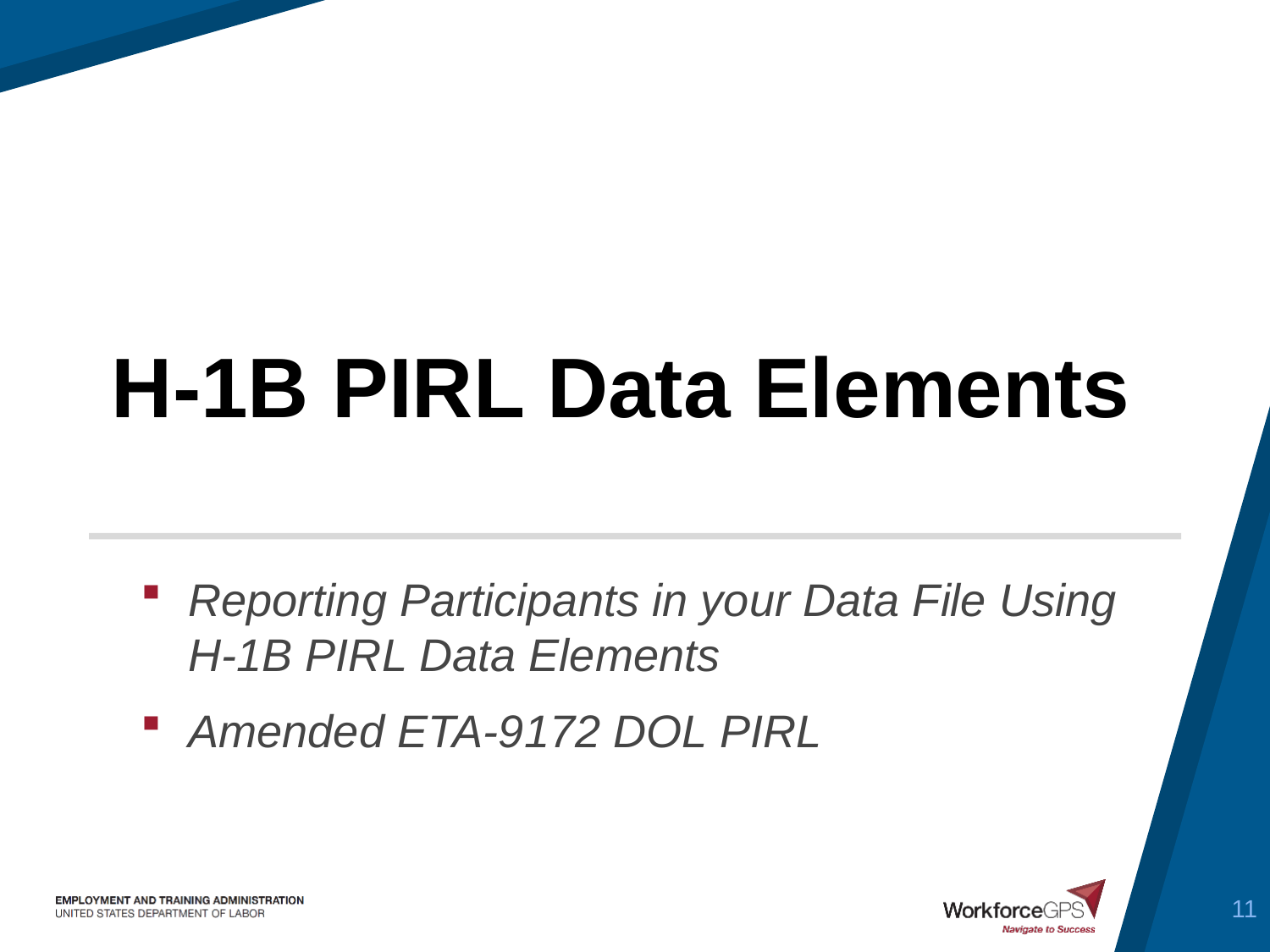

# H-1B PIRL Data Elements
Reporting Participants in your Data File Using H-1B PIRL Data Elements
Amended ETA-9172 DOL PIRL
11